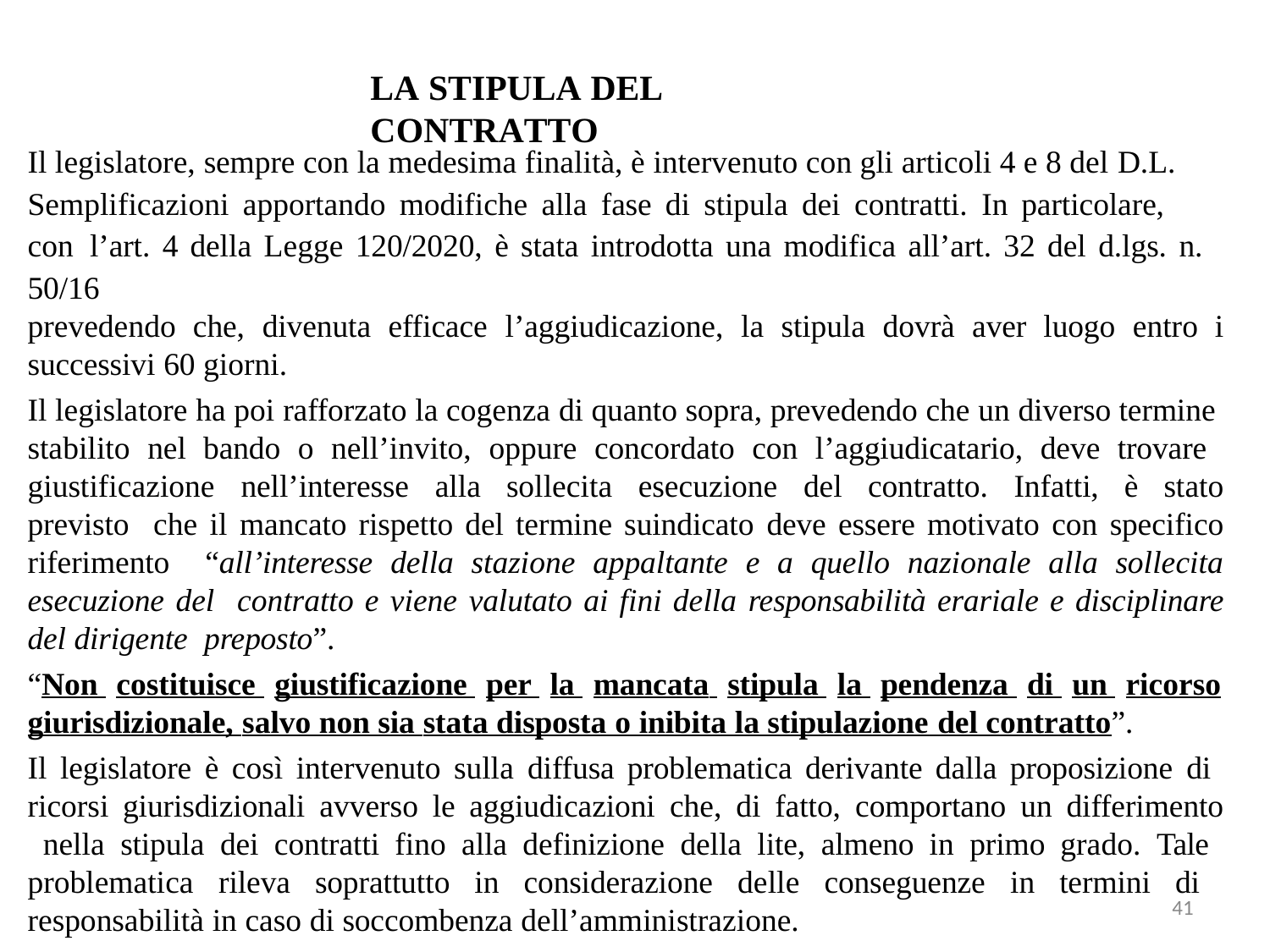

# LA STIPULA DEL CONTRATTO
Il legislatore, sempre con la medesima finalità, è intervenuto con gli articoli 4 e 8 del D.L.  Semplificazioni apportando modifiche alla fase di stipula dei contratti. In particolare, con  l’art. 4 della Legge 120/2020, è stata introdotta una modifica all’art. 32 del d.lgs. n. 50/16
prevedendo che, divenuta efficace l’aggiudicazione, la stipula dovrà aver luogo entro i
successivi 60 giorni.
Il legislatore ha poi rafforzato la cogenza di quanto sopra, prevedendo che un diverso termine  stabilito nel bando o nell’invito, oppure concordato con l’aggiudicatario, deve trovare  giustificazione nell’interesse alla sollecita esecuzione del contratto. Infatti, è stato previsto  che il mancato rispetto del termine suindicato deve essere motivato con specifico riferimento  “all’interesse della stazione appaltante e a quello nazionale alla sollecita esecuzione del  contratto e viene valutato ai fini della responsabilità erariale e disciplinare del dirigente  preposto”.
“Non costituisce giustificazione per la mancata stipula la pendenza di un ricorso
giurisdizionale, salvo non sia stata disposta o inibita la stipulazione del contratto”.
Il legislatore è così intervenuto sulla diffusa problematica derivante dalla proposizione di  ricorsi giurisdizionali avverso le aggiudicazioni che, di fatto, comportano un differimento  nella stipula dei contratti fino alla definizione della lite, almeno in primo grado. Tale  problematica rileva soprattutto in considerazione delle conseguenze in termini di  responsabilità in caso di soccombenza dell’amministrazione.
41